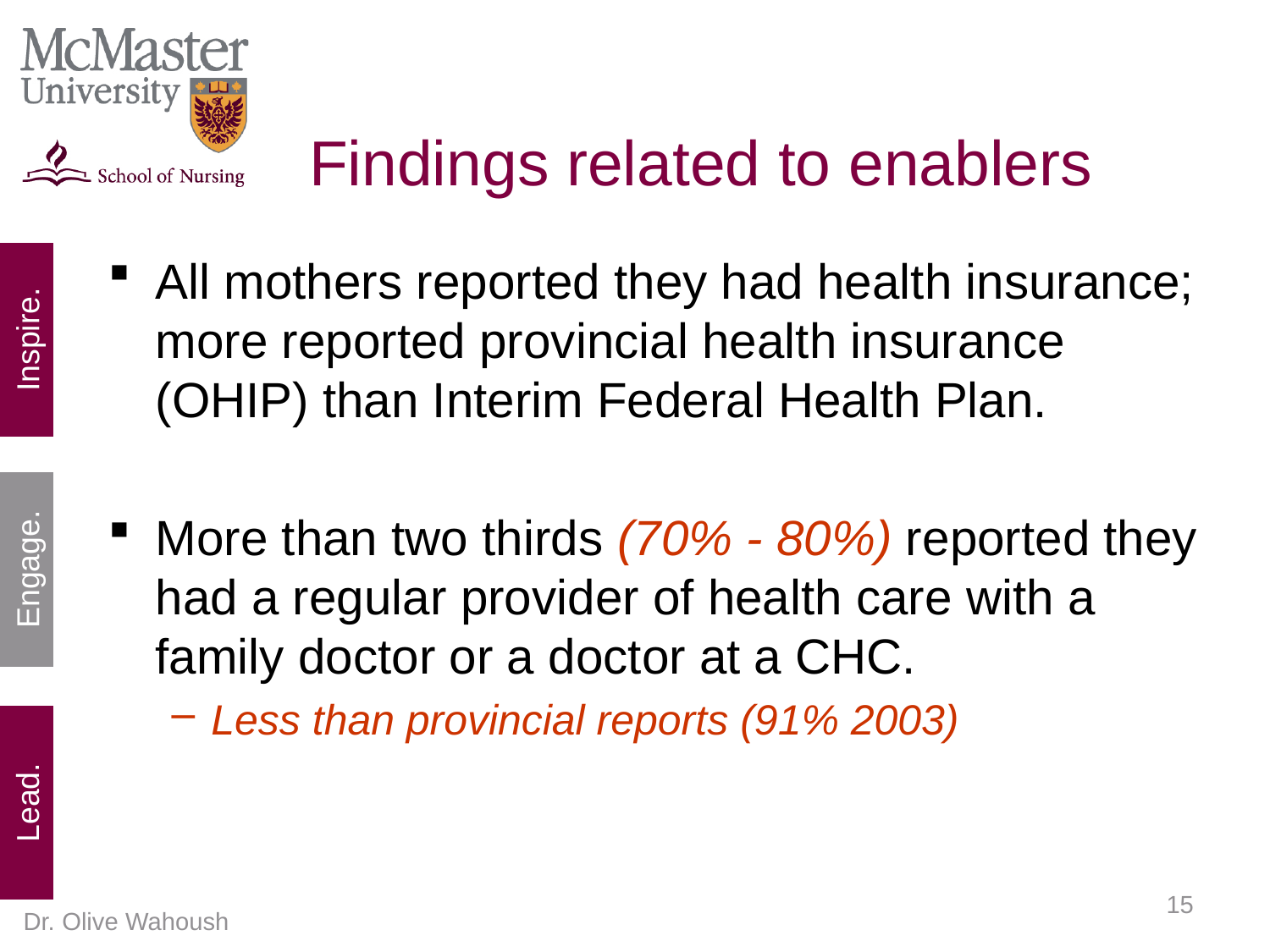

# Findings related to enablers
All mothers reported they had health insurance; more reported provincial health insurance (OHIP) than Interim Federal Health Plan.

More than two thirds (70% - 80%) reported they had a regular provider of health care with a family doctor or a doctor at a CHC.
Less than provincial reports (91% 2003)

15
Dr. Olive Wahoush